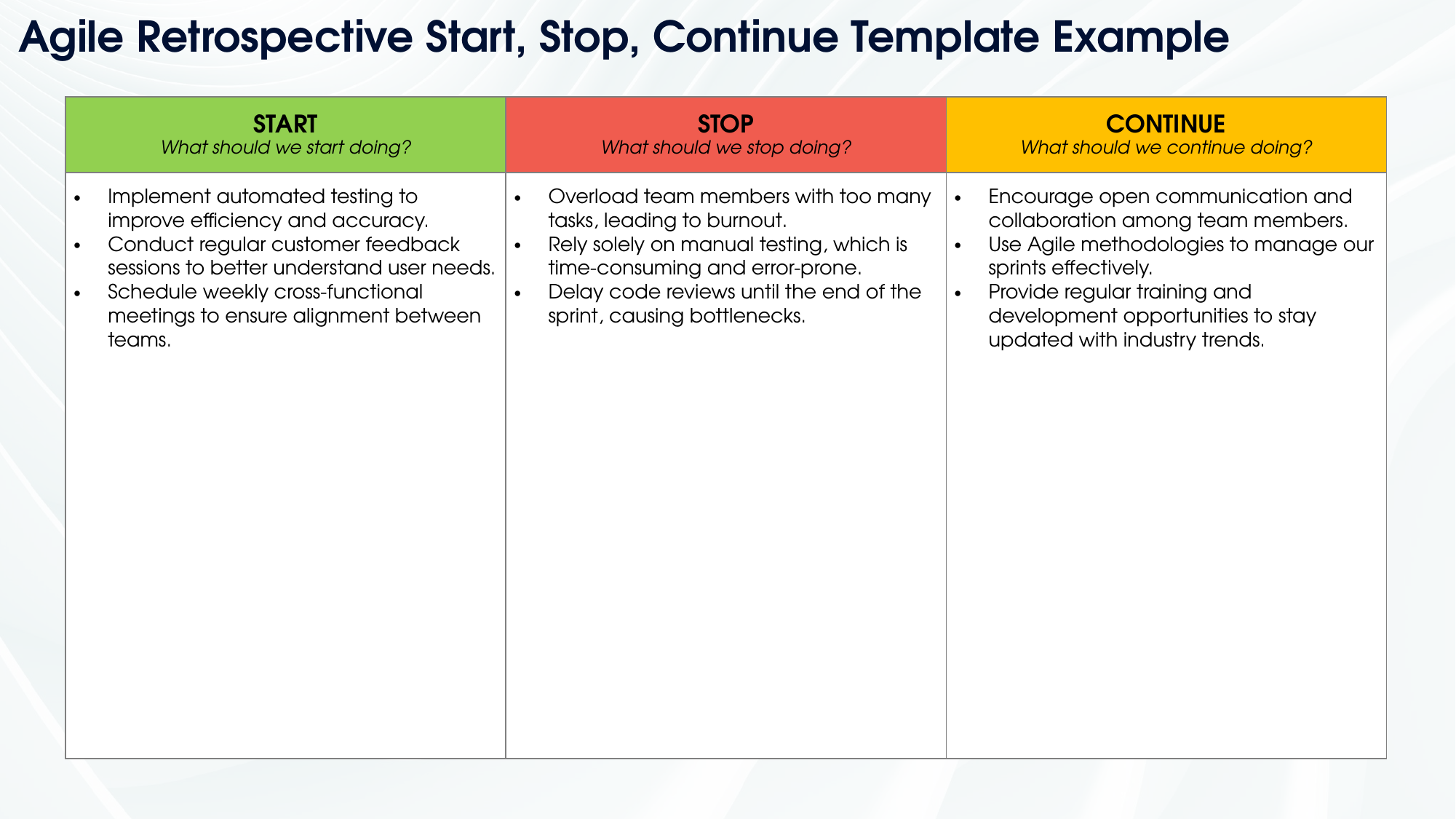

Agile Retrospective Start, Stop, Continue Template Example
| START What should we start doing? | STOP What should we stop doing? | CONTINUE What should we continue doing? |
| --- | --- | --- |
| Implement automated testing to improve efficiency and accuracy. Conduct regular customer feedback sessions to better understand user needs. Schedule weekly cross-functional meetings to ensure alignment between teams. | Overload team members with too many tasks, leading to burnout. Rely solely on manual testing, which is time-consuming and error-prone. Delay code reviews until the end of the sprint, causing bottlenecks. | Encourage open communication and collaboration among team members. Use Agile methodologies to manage our sprints effectively. Provide regular training and development opportunities to stay updated with industry trends. |